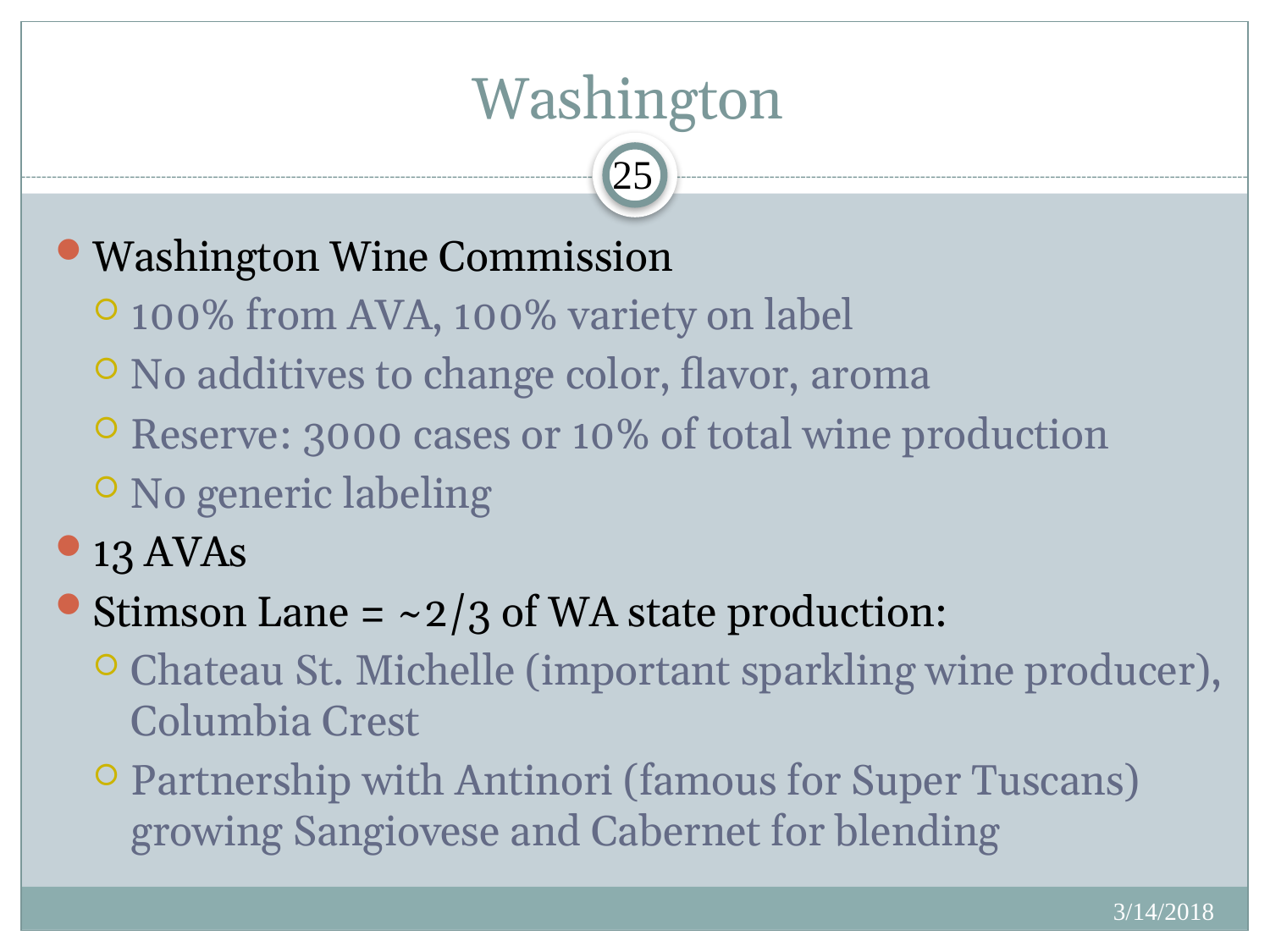

# Washington
25
Washington Wine Commission
100% from AVA, 100% variety on label
No additives to change color, flavor, aroma
Reserve: 3000 cases or 10% of total wine production
No generic labeling
13 AVAs
Stimson Lane = ~2/3 of WA state production:
Chateau St. Michelle (important sparkling wine producer), Columbia Crest
Partnership with Antinori (famous for Super Tuscans) growing Sangiovese and Cabernet for blending

3/14/2018